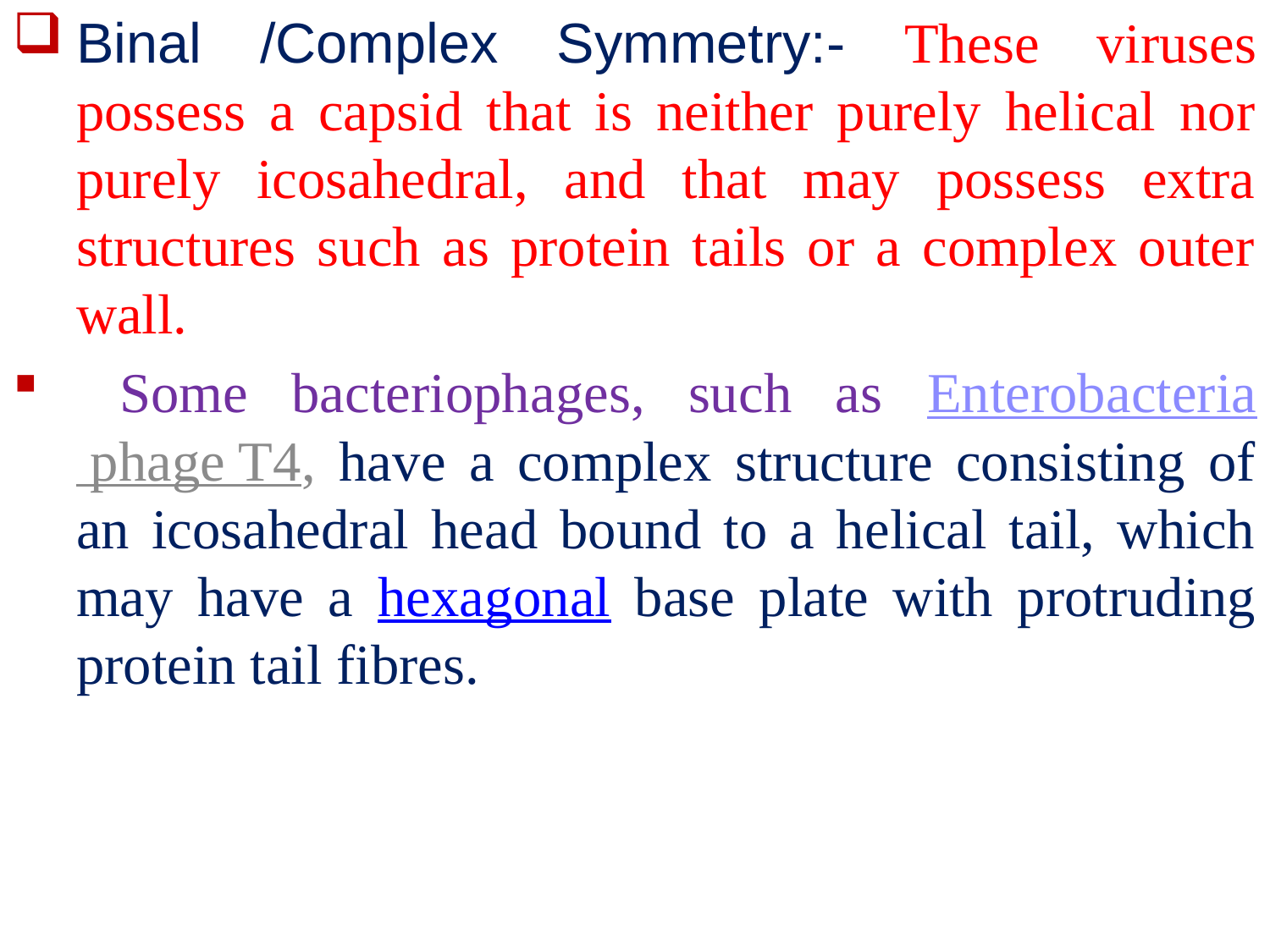

Binal /Complex Symmetry:- These viruses possess a capsid that is neither purely helical nor purely icosahedral, and that may possess extra structures such as protein tails or a complex outer wall.
 Some bacteriophages, such as Enterobacteria phage T4, have a complex structure consisting of an icosahedral head bound to a helical tail, which may have a hexagonal base plate with protruding protein tail fibres.